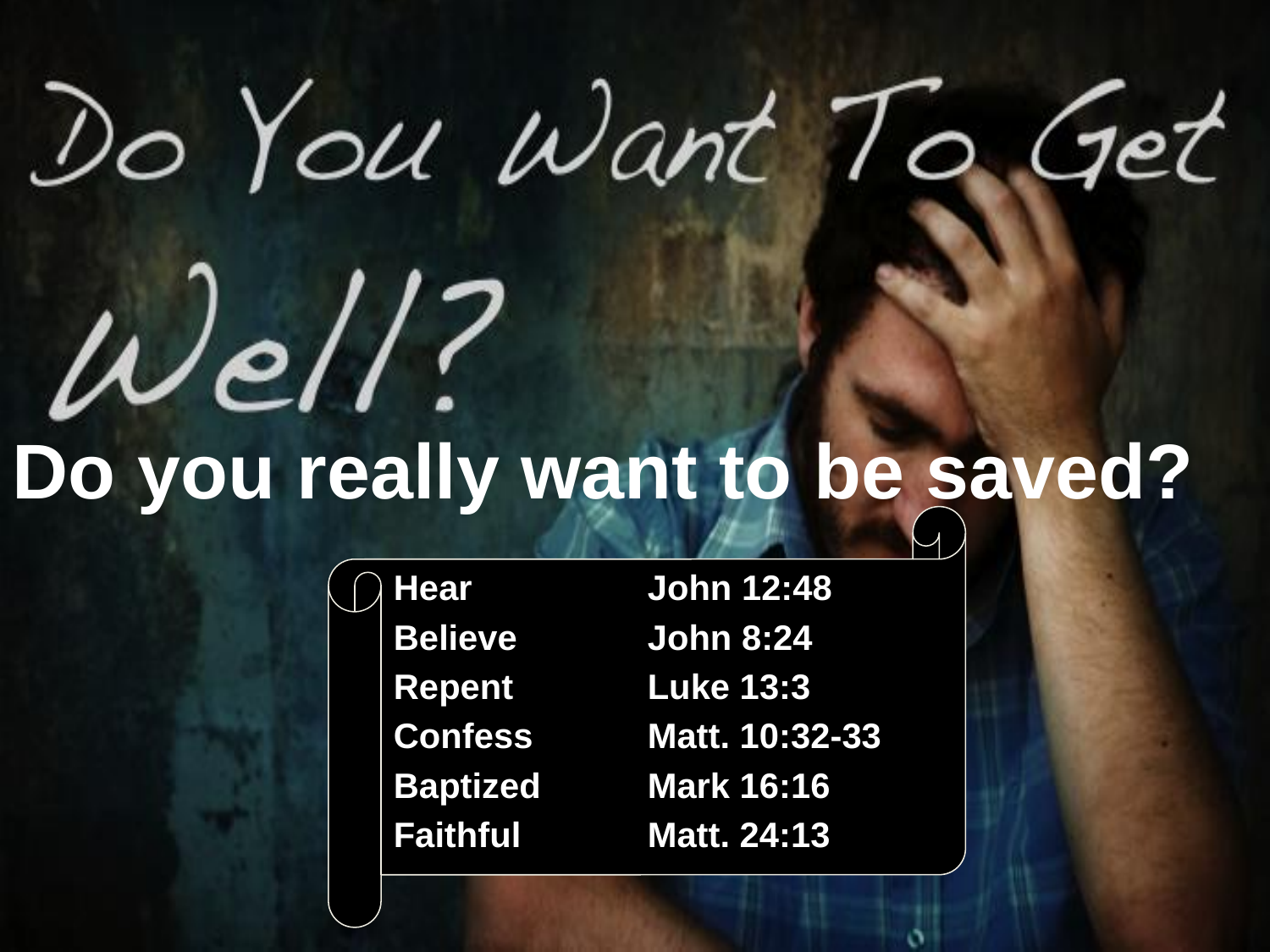

Do you really want to be saved?
Hear		John 12:48
Believe		John 8:24
Repent		Luke 13:3
Confess	Matt. 10:32-33
Baptized	Mark 16:16
Faithful	Matt. 24:13